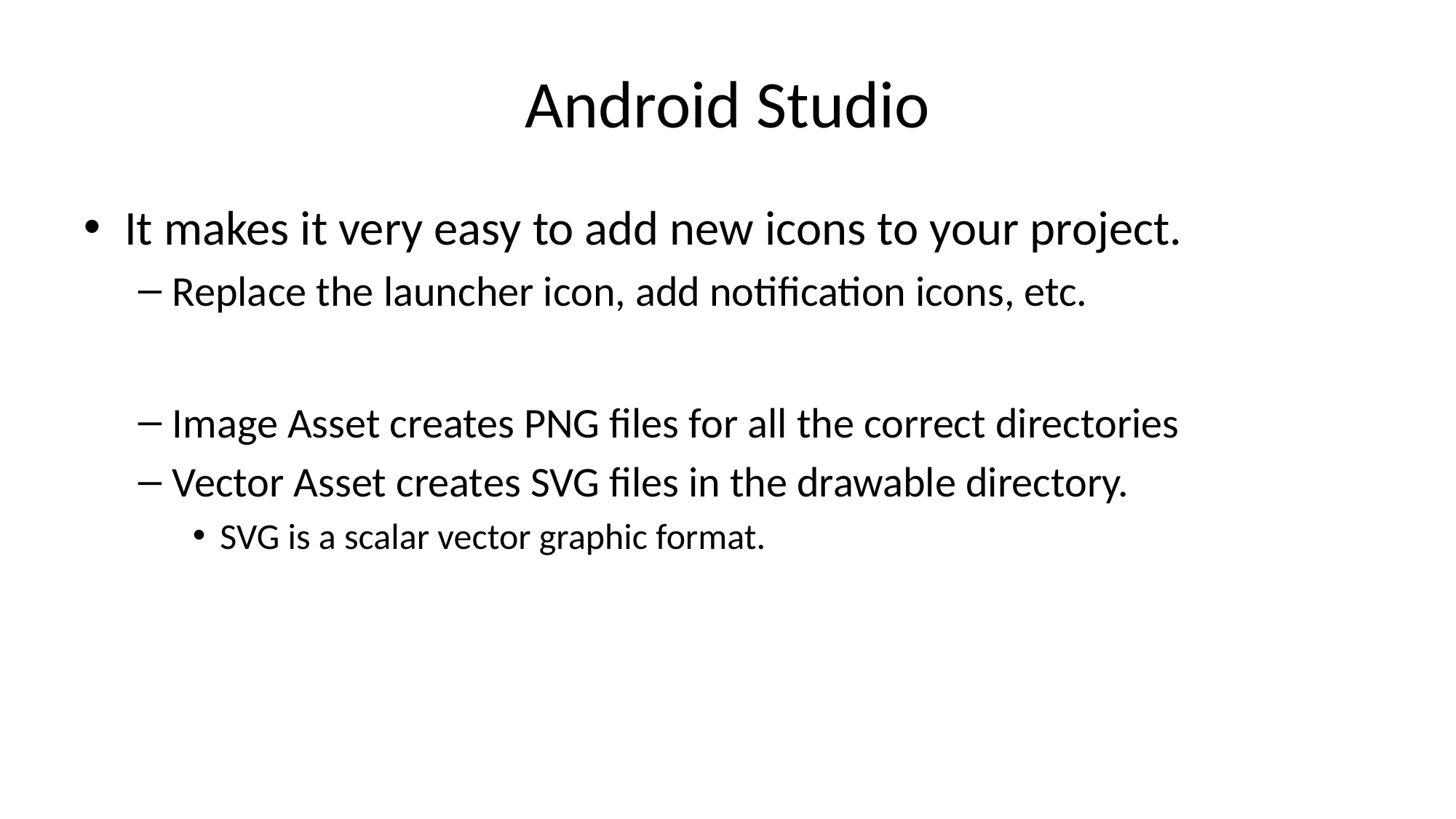

# Android Studio
It makes it very easy to add new icons to your project.
Replace the launcher icon, add notification icons, etc.

Image Asset creates PNG files for all the correct directories
Vector Asset creates SVG files in the drawable directory.
SVG is a scalar vector graphic format.